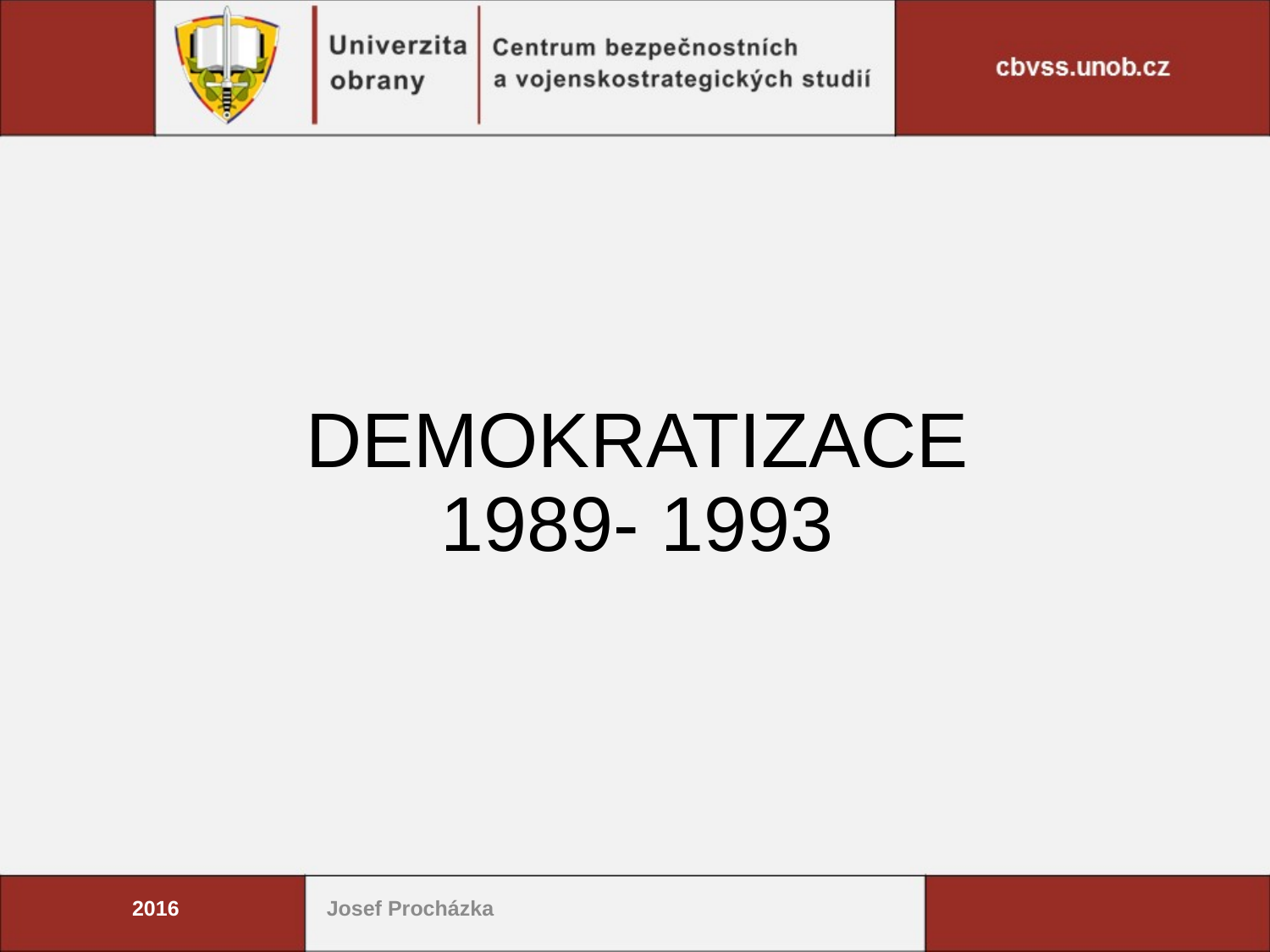

# DEMOKRATIZACE 1989- 1993
2016
Josef Procházka